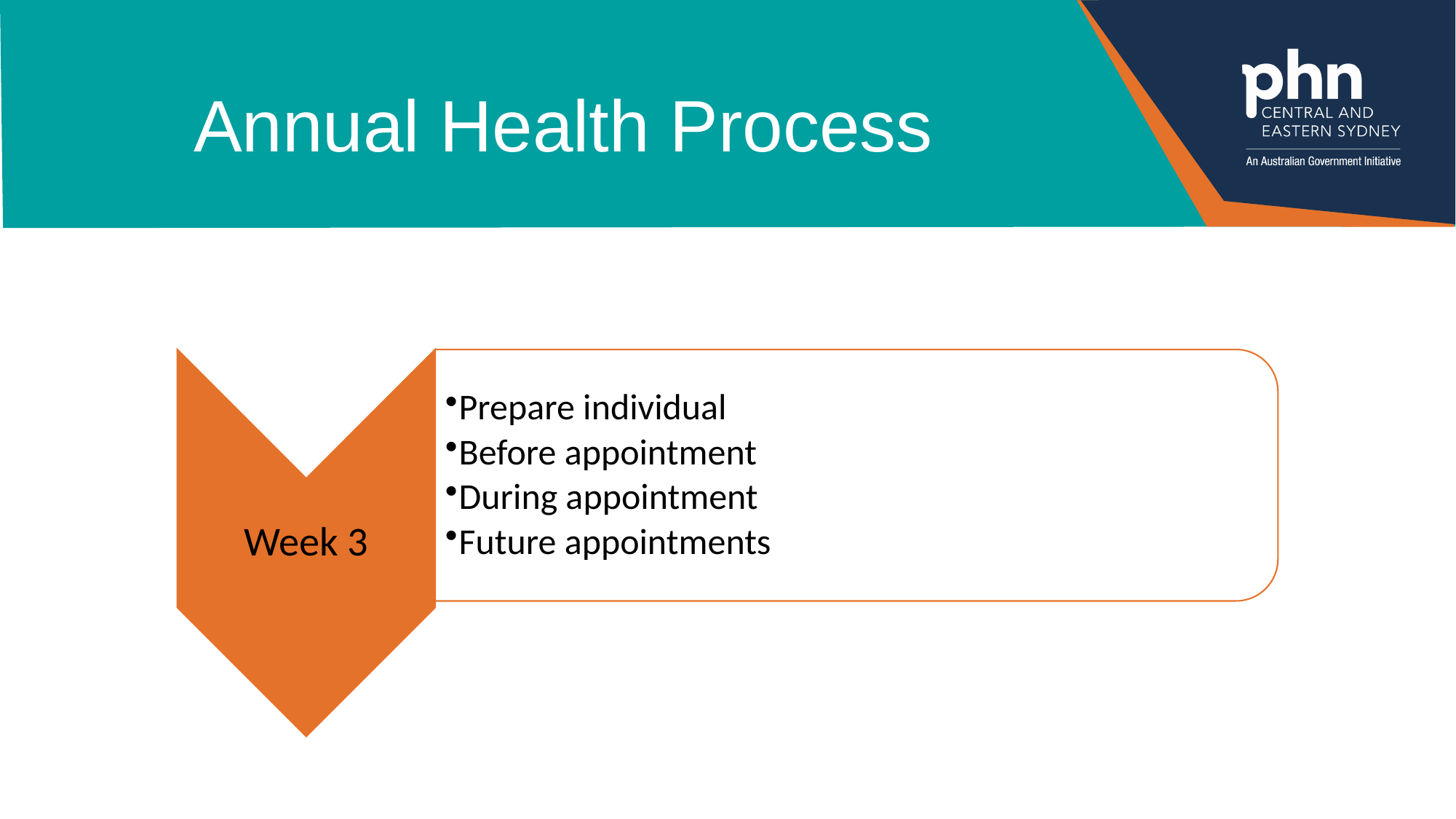

# Annual Health Process

Week 3

Prepare individual
Before appointment
During appointment
Future appointments